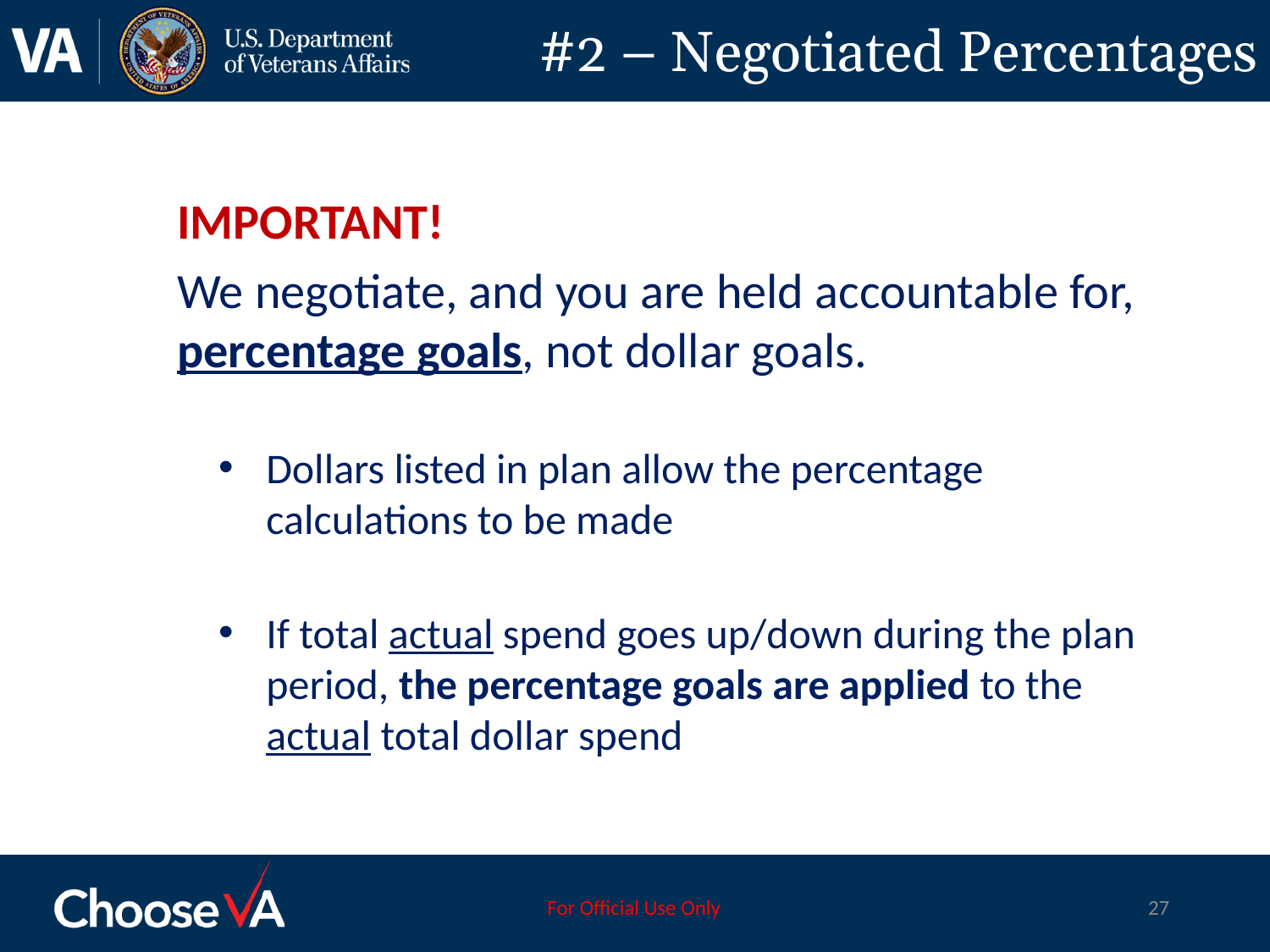

# #2 – Negotiated Percentages
IMPORTANT!
We negotiate, and you are held accountable for,  percentage goals, not dollar goals.
Dollars listed in plan allow the percentage calculations to be made
If total actual spend goes up/down during the plan period, the percentage goals are applied to the actual total dollar spend
For Official Use Only
27